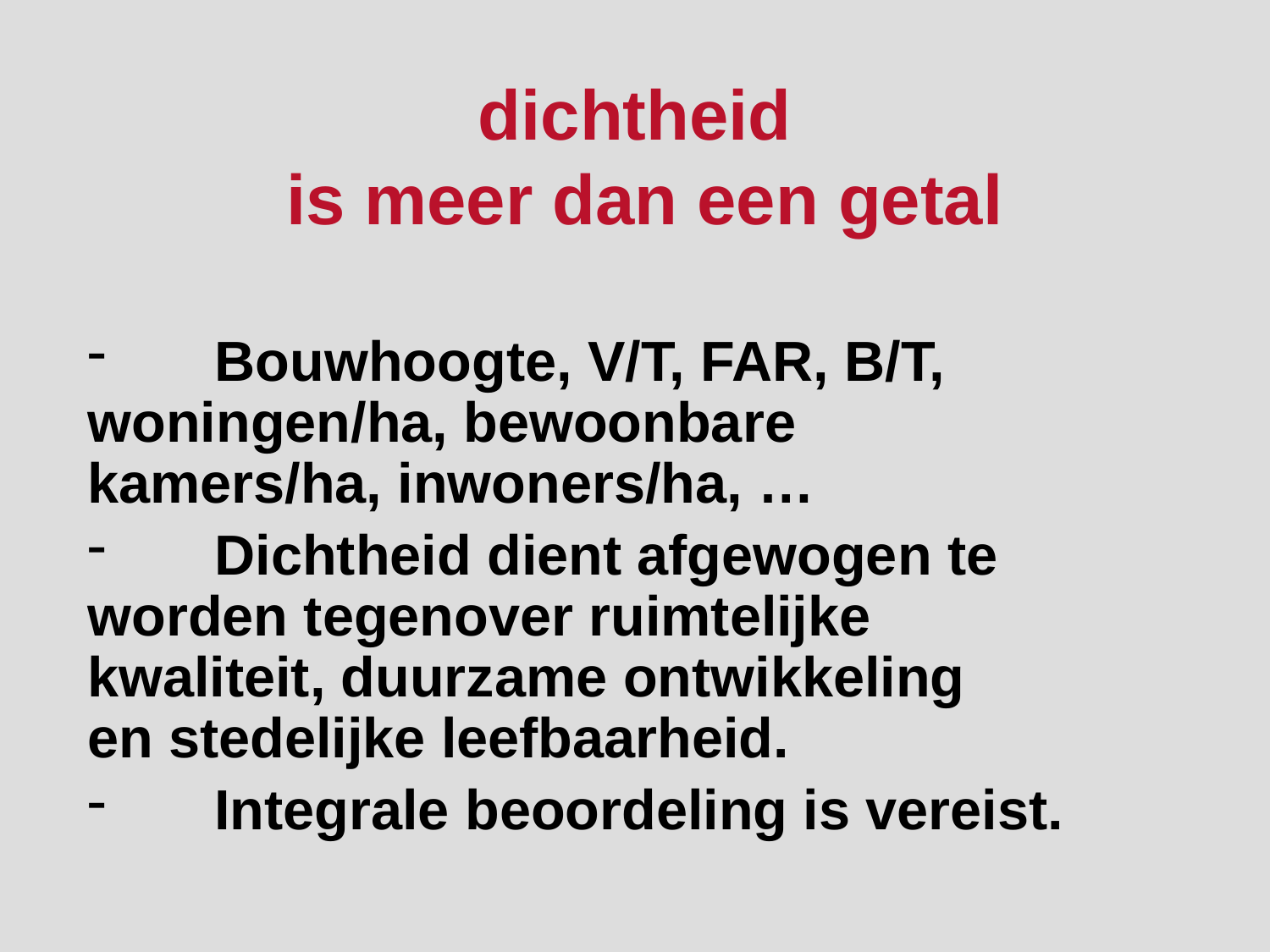

dichtheid
 is meer dan een getal
 	Bouwhoogte, V/T, FAR, B/T, 	woningen/ha, bewoonbare 	kamers/ha, inwoners/ha, …
	Dichtheid dient afgewogen te 	worden tegenover ruimtelijke 	kwaliteit, duurzame ontwikkeling 	en stedelijke leefbaarheid.
 	Integrale beoordeling is vereist.